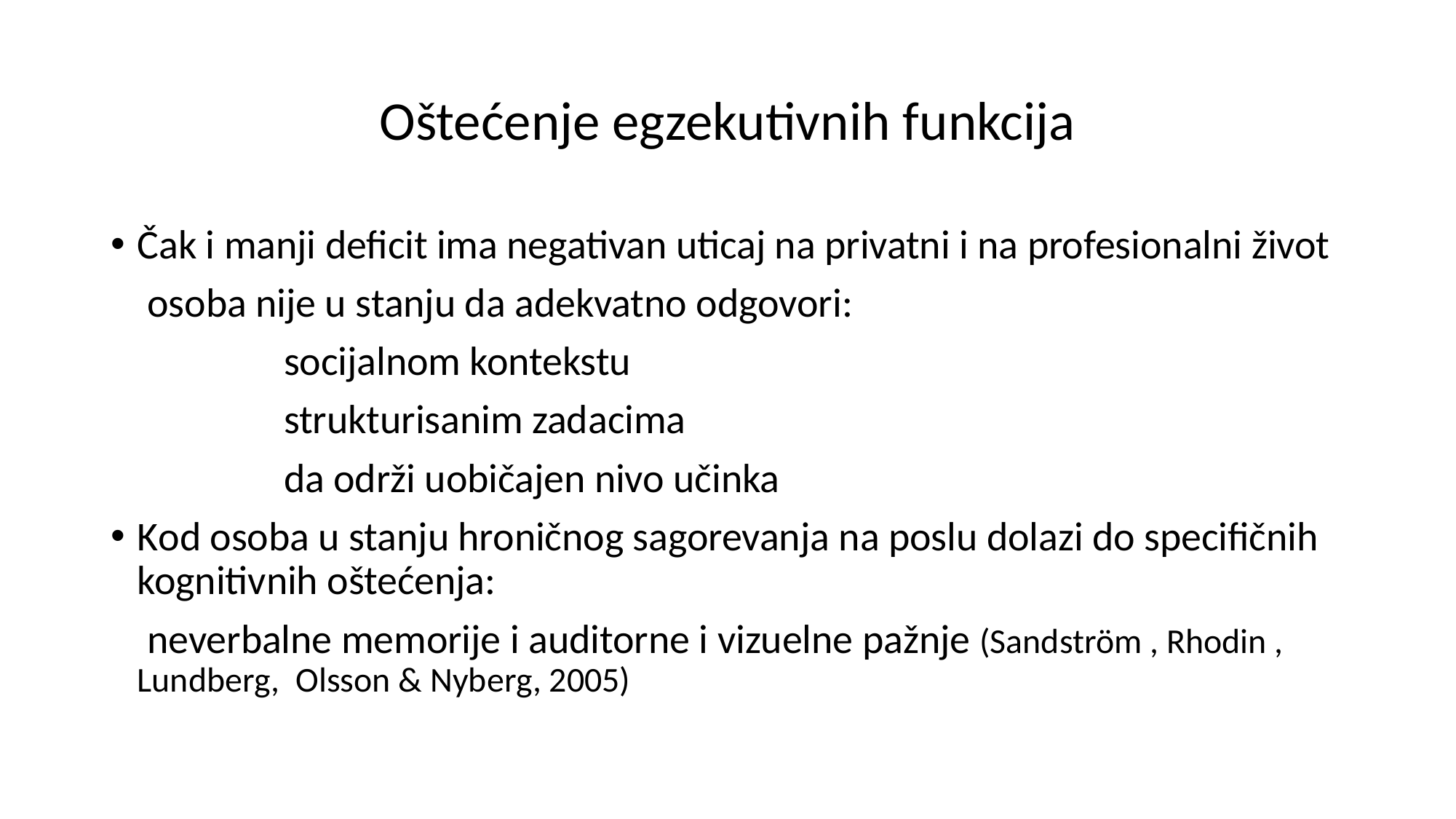

# Oštećenje egzekutivnih funkcija
Čak i manji deficit ima negativan uticaj na privatni i na profesionalni život
    osoba nije u stanju da adekvatno odgovori:
                   socijalnom kontekstu
                   strukturisanim zadacima
                   da održi uobičajen nivo učinka
Kod osoba u stanju hroničnog sagorevanja na poslu dolazi do specifičnih kognitivnih oštećenja:
    neverbalne memorije i auditorne i vizuelne pažnje (Sandström , Rhodin , Lundberg,  Olsson & Nyberg, 2005)